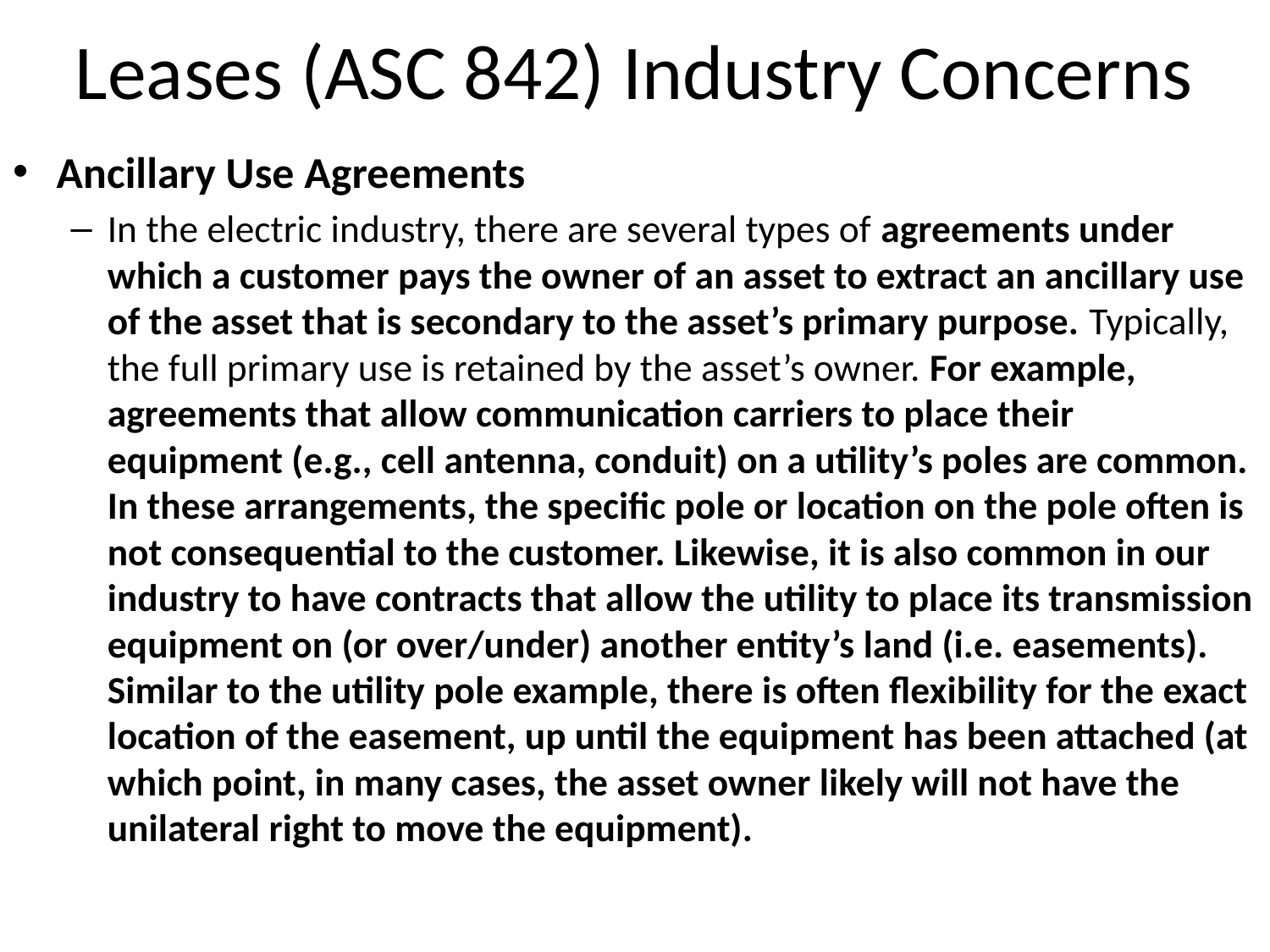

# Leases (ASC 842) Industry Concerns
Ancillary Use Agreements
In the electric industry, there are several types of agreements under which a customer pays the owner of an asset to extract an ancillary use of the asset that is secondary to the asset’s primary purpose. Typically, the full primary use is retained by the asset’s owner. For example, agreements that allow communication carriers to place their equipment (e.g., cell antenna, conduit) on a utility’s poles are common. In these arrangements, the specific pole or location on the pole often is not consequential to the customer. Likewise, it is also common in our industry to have contracts that allow the utility to place its transmission equipment on (or over/under) another entity’s land (i.e. easements). Similar to the utility pole example, there is often flexibility for the exact location of the easement, up until the equipment has been attached (at which point, in many cases, the asset owner likely will not have the unilateral right to move the equipment).